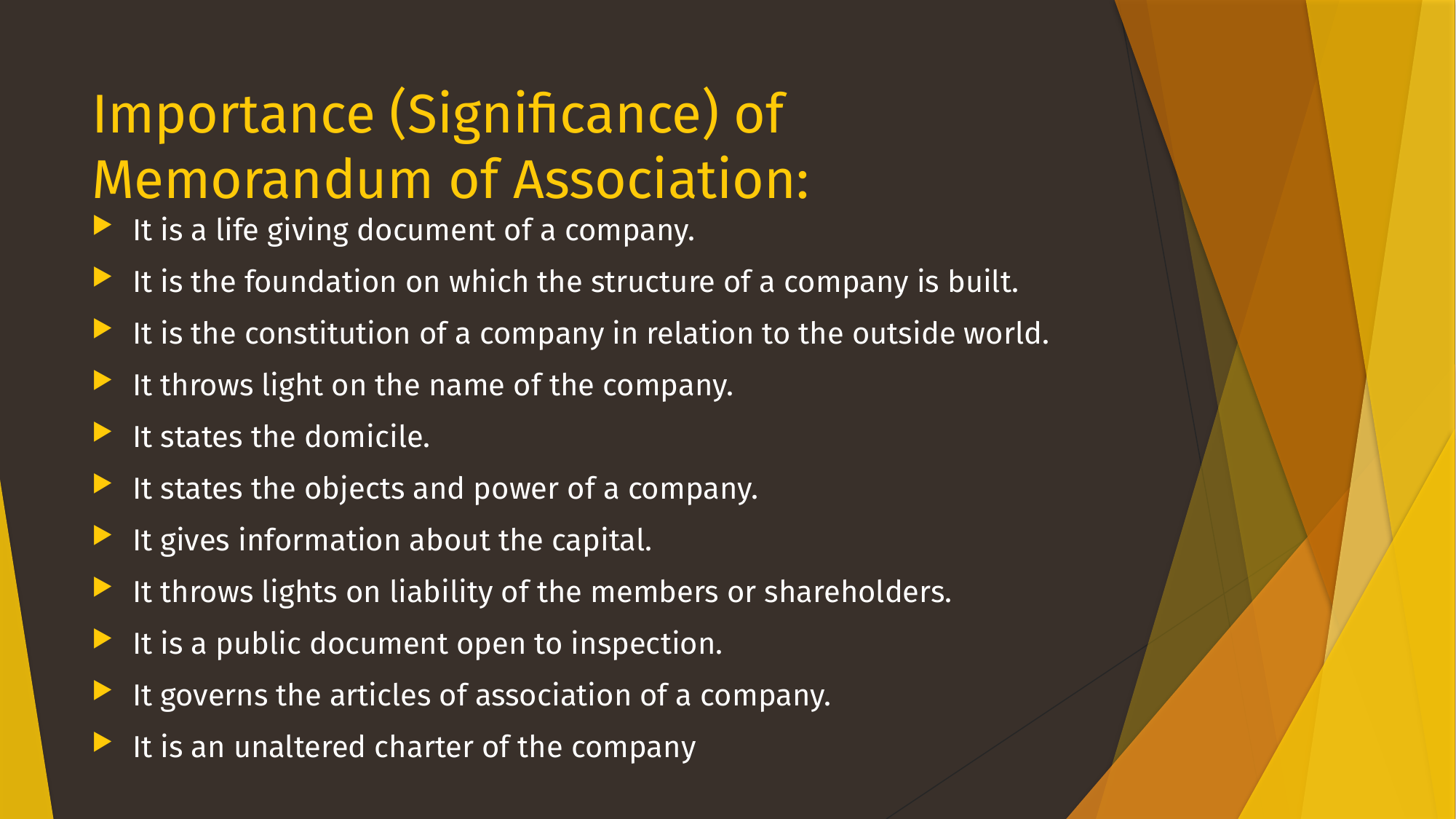

# Importance (Significance) of Memorandum of Association:
It is a life giving document of a company.
It is the foundation on which the structure of a company is built.
It is the constitution of a company in relation to the outside world.
It throws light on the name of the company.
It states the domicile.
It states the objects and power of a company.
It gives information about the capital.
It throws lights on liability of the members or shareholders.
It is a public document open to inspection.
It governs the articles of association of a company.
It is an unaltered charter of the company